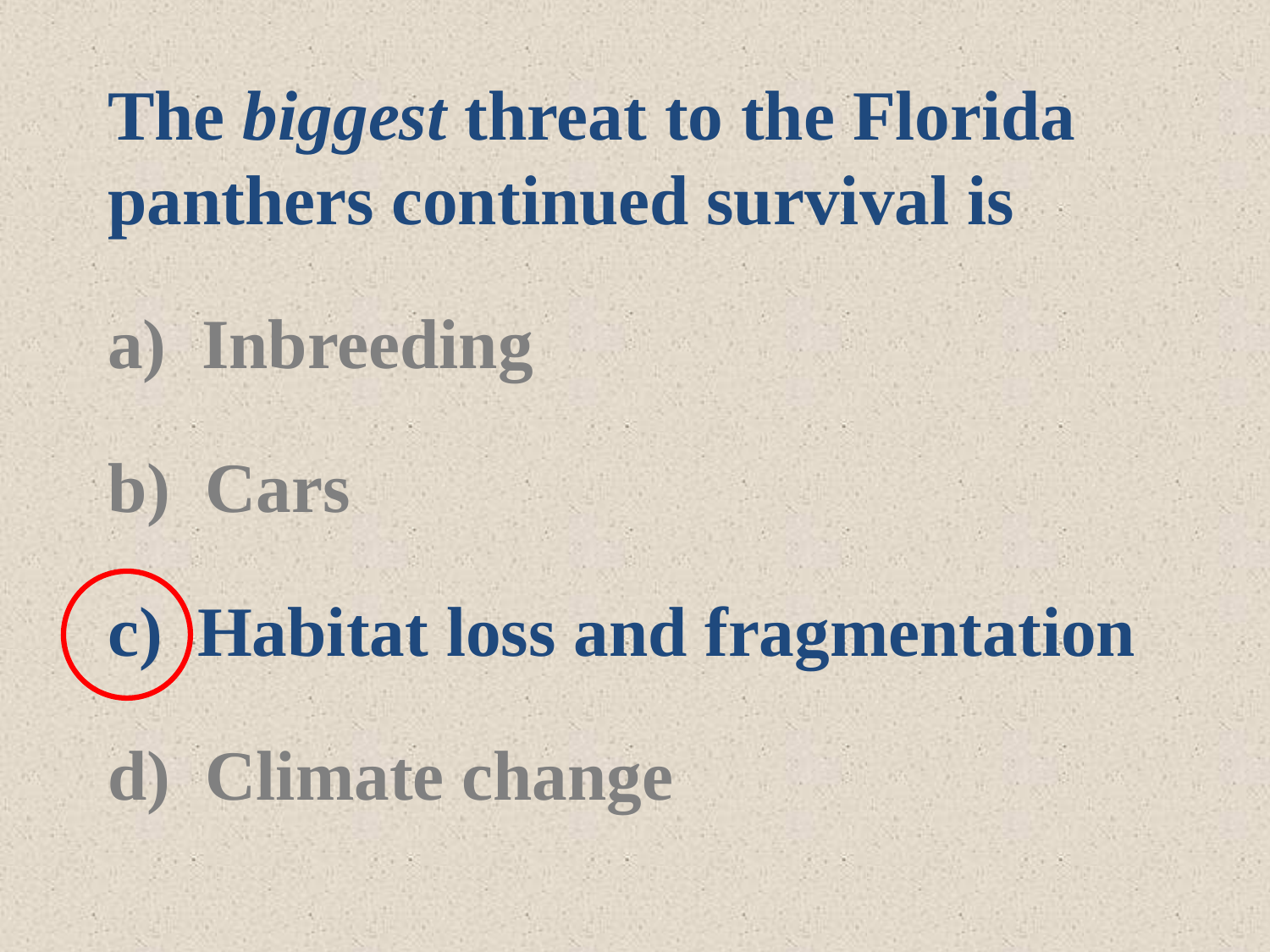

The biggest threat to the Florida panthers continued survival is

  Inbreeding

  Cars

  Habitat loss and fragmentation

  Climate change